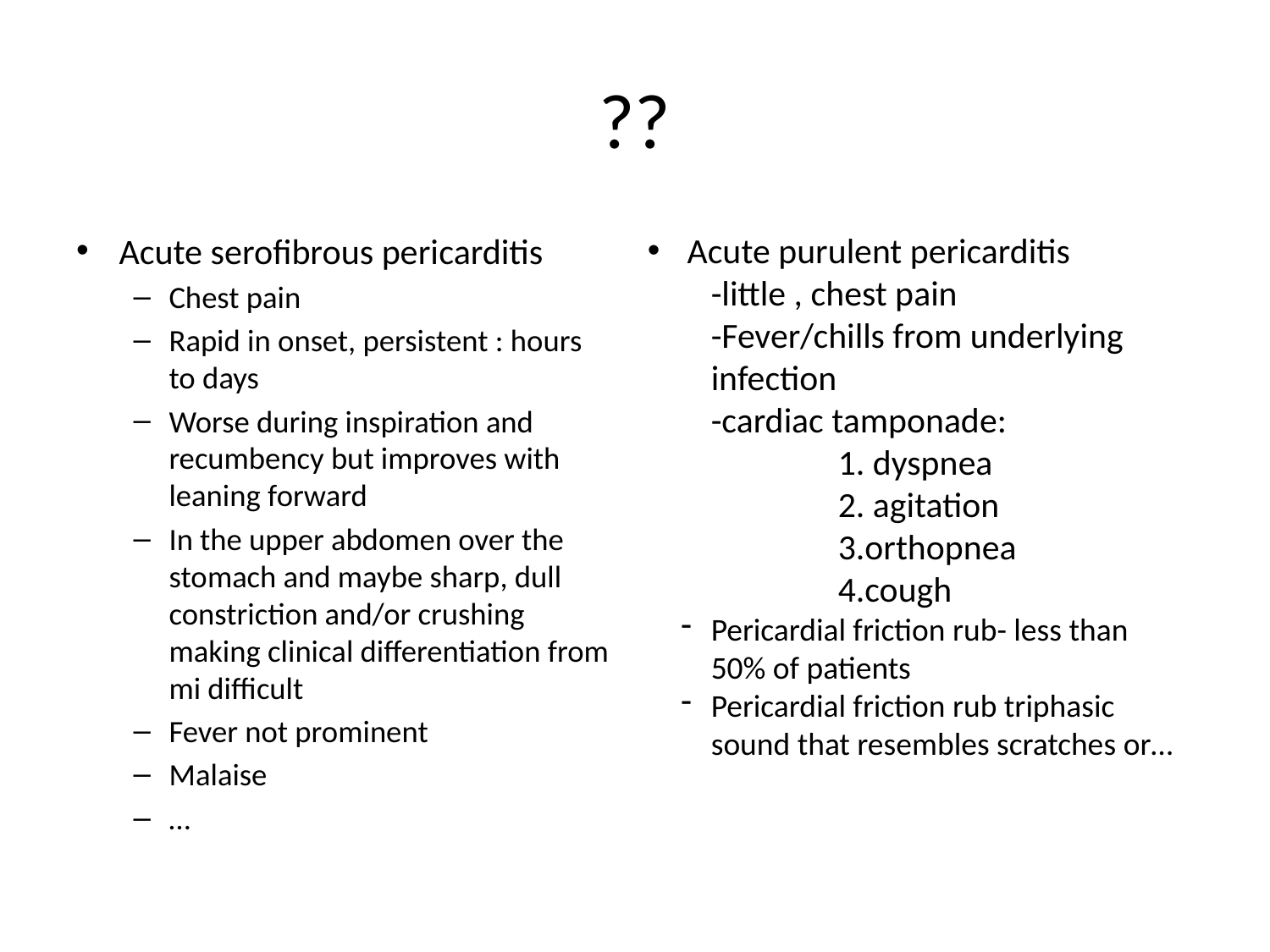

# ??
Acute serofibrous pericarditis
Chest pain
Rapid in onset, persistent : hours to days
Worse during inspiration and recumbency but improves with leaning forward
In the upper abdomen over the stomach and maybe sharp, dull constriction and/or crushing making clinical differentiation from mi difficult
Fever not prominent
Malaise
…
Acute purulent pericarditis
-little , chest pain
-Fever/chills from underlying infection
-cardiac tamponade:
	1. dyspnea
	2. agitation
	3.orthopnea
	4.cough
Pericardial friction rub- less than    50% of patients
Pericardial friction rub triphasic sound that resembles scratches or…